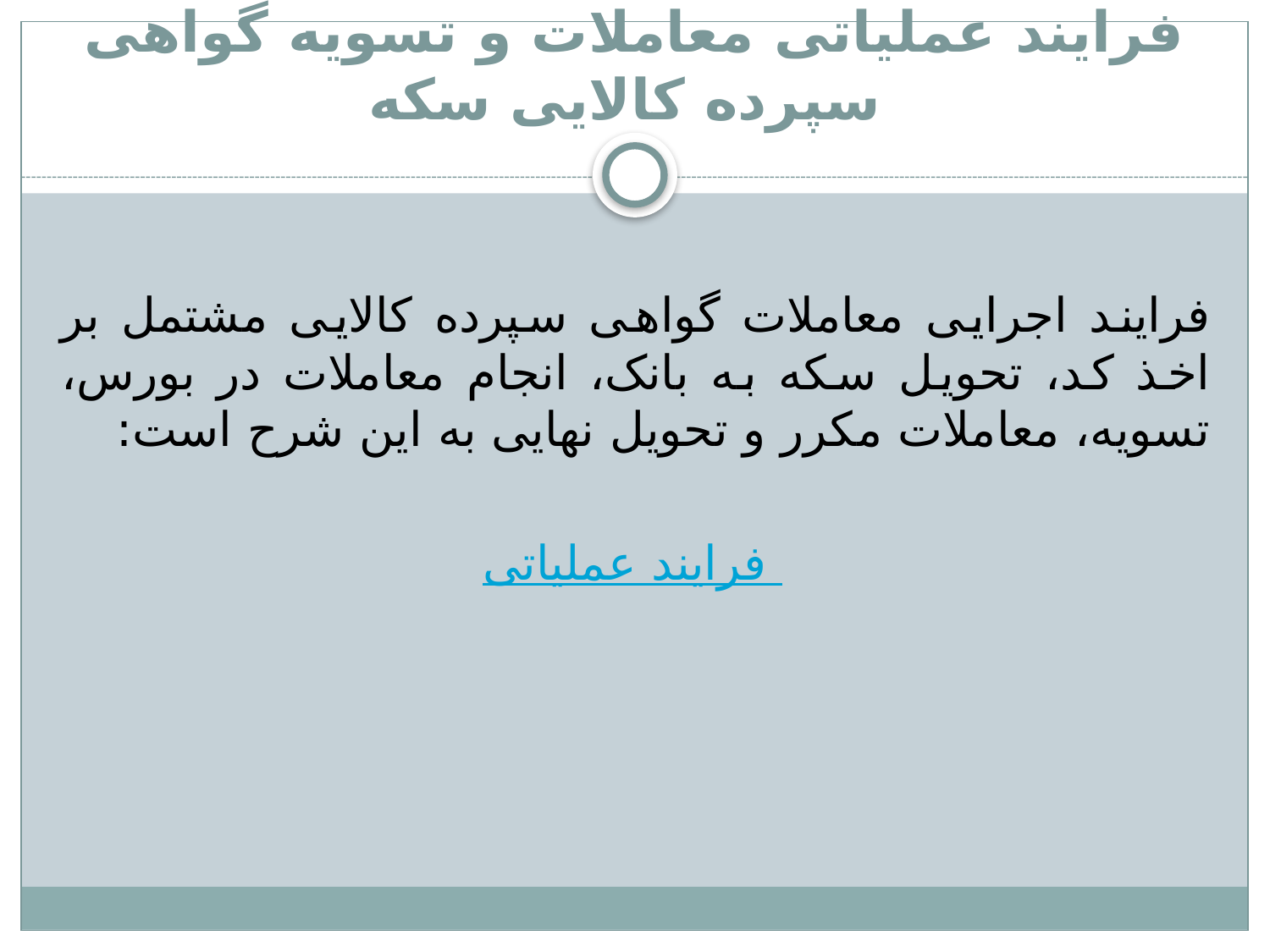

# فرایند عملیاتی معاملات و تسویه گواهی سپرده کالایی سکه

فرایند اجرایی معاملات گواهی سپرده کالایی مشتمل بر اخذ کد، تحویل سکه به بانک، انجام معاملات در بورس، تسویه، معاملات مکرر و تحویل نهایی به این شرح است:

فرایند عملیاتی